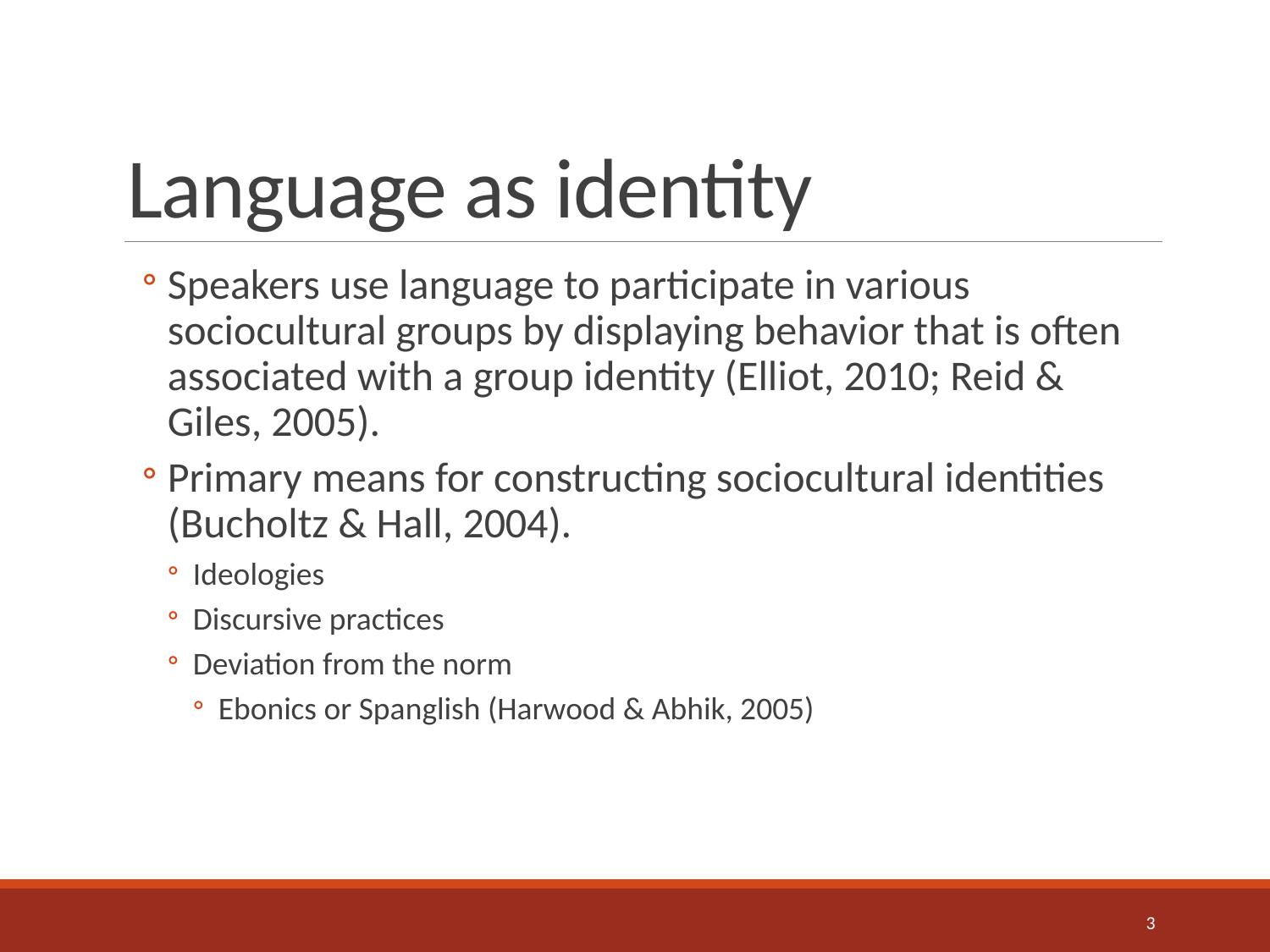

# Language as identity
Speakers use language to participate in various sociocultural groups by displaying behavior that is often associated with a group identity (Elliot, 2010; Reid & Giles, 2005).
Primary means for constructing sociocultural identities (Bucholtz & Hall, 2004).
Ideologies
Discursive practices
Deviation from the norm
Ebonics or Spanglish (Harwood & Abhik, 2005)

3